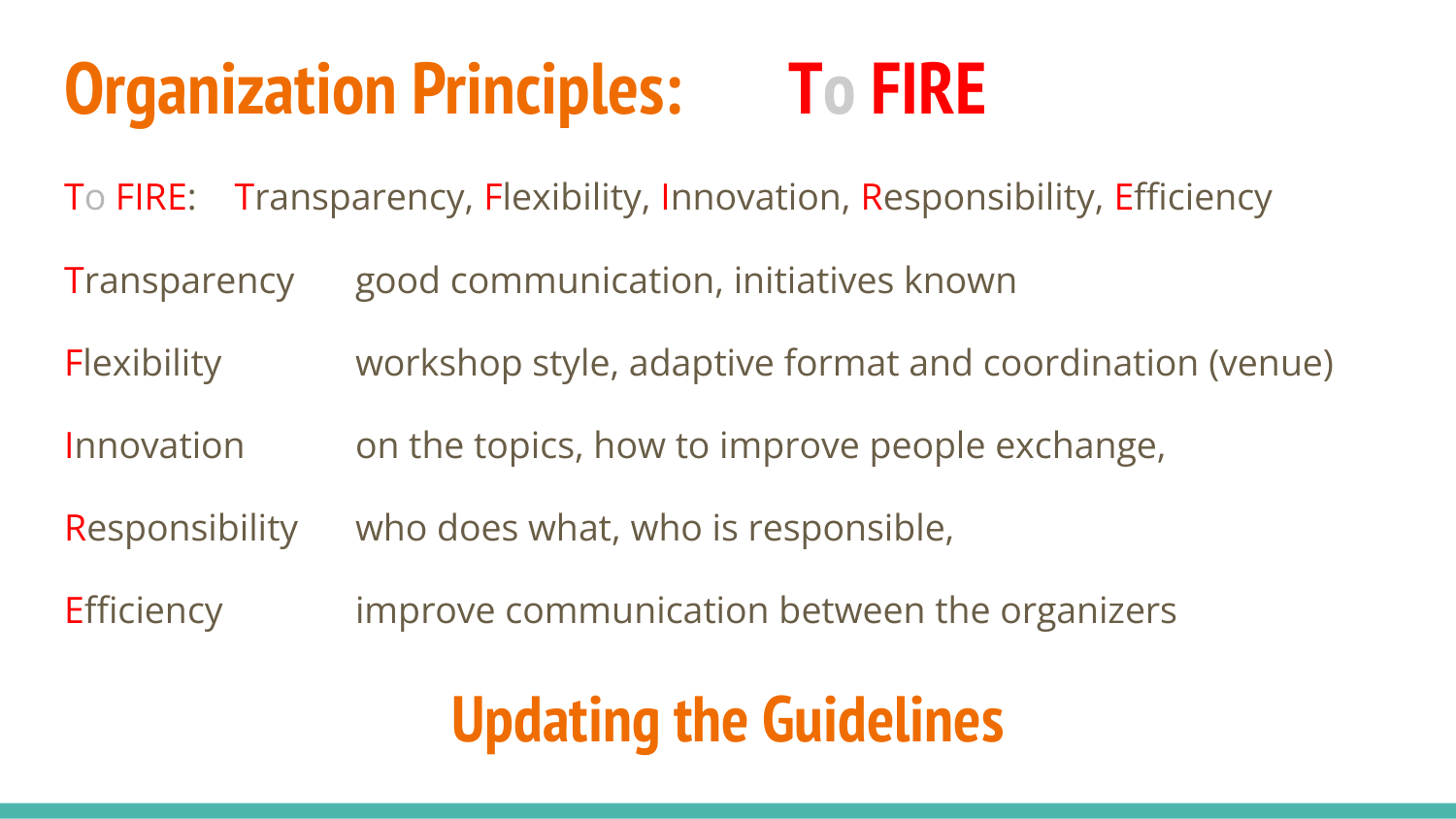

Organization Principles:       To FIRE
To FIRE:    Transparency, Flexibility, Innovation, Responsibility, Efficiency
Transparency	good communication, initiatives known
Flexibility	workshop style, adaptive format and coordination (venue)
Innovation	on the topics, how to improve people exchange,
Responsibility	who does what, who is responsible,
Efficiency	improve communication between the organizers
# Updating the Guidelines